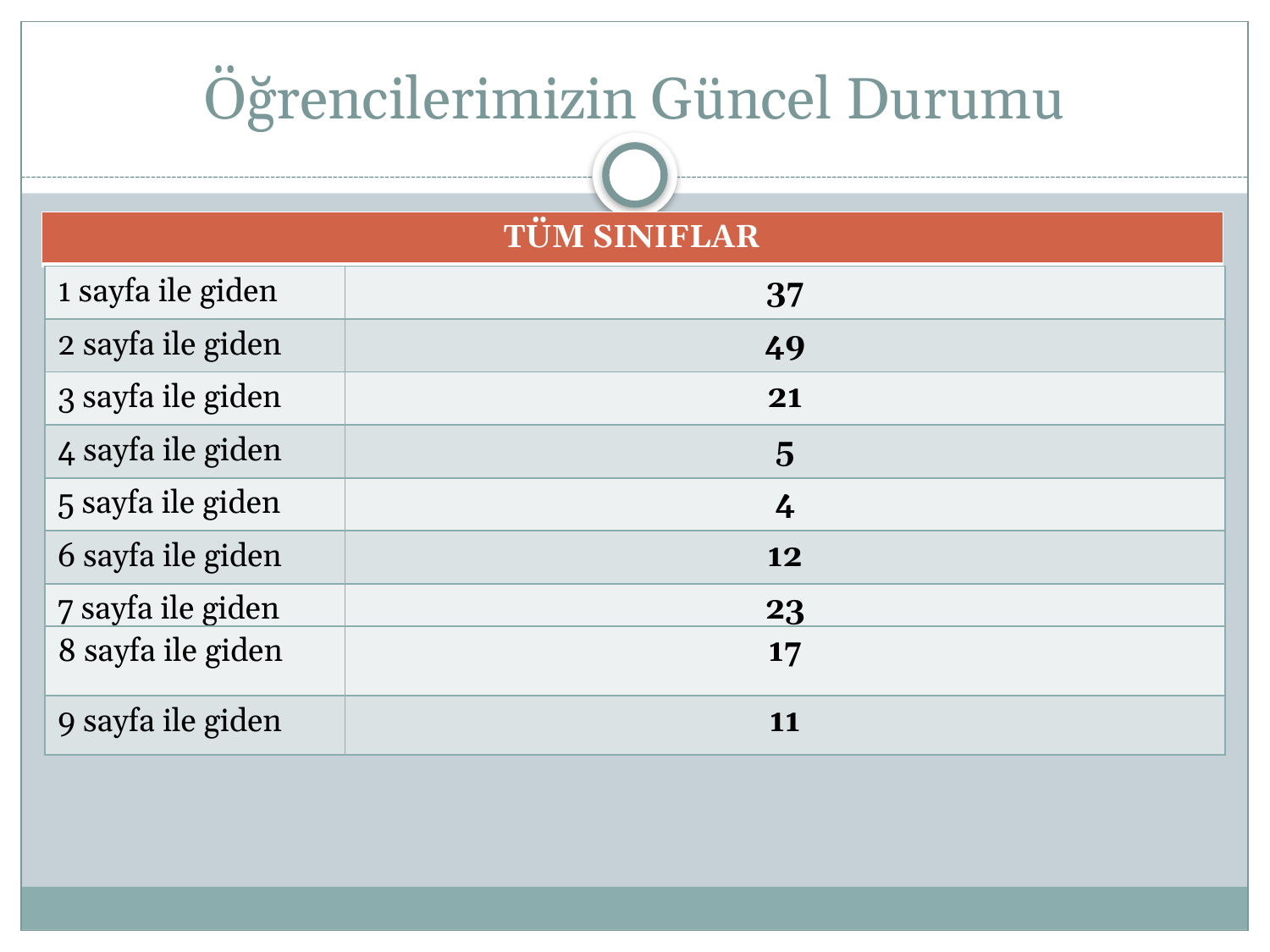

# Öğrencilerimizin Güncel Durumu
| TÜM SINIFLAR |
| --- |
| 1 sayfa ile giden | 37 |
| --- | --- |
| 2 sayfa ile giden | 49 |
| 3 sayfa ile giden | 21 |
| 4 sayfa ile giden | 5 |
| 5 sayfa ile giden | 4 |
| 6 sayfa ile giden | 12 |
| 7 sayfa ile giden | 23 |
| 8 sayfa ile giden | 17 |
| --- | --- |
| 9 sayfa ile giden | 11 |